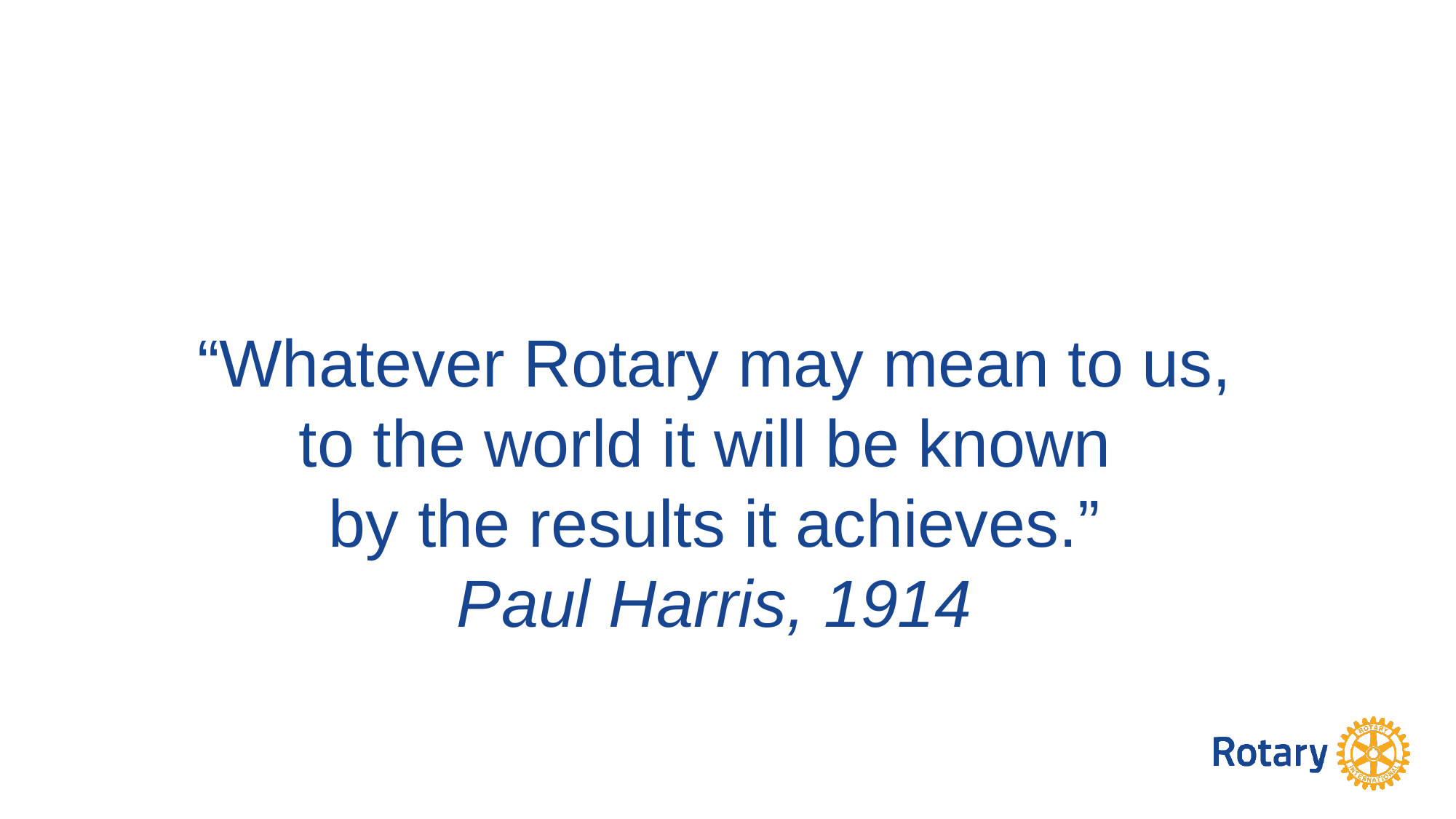

“Whatever Rotary may mean to us,
to the world it will be known
by the results it achieves.”
Paul Harris, 1914